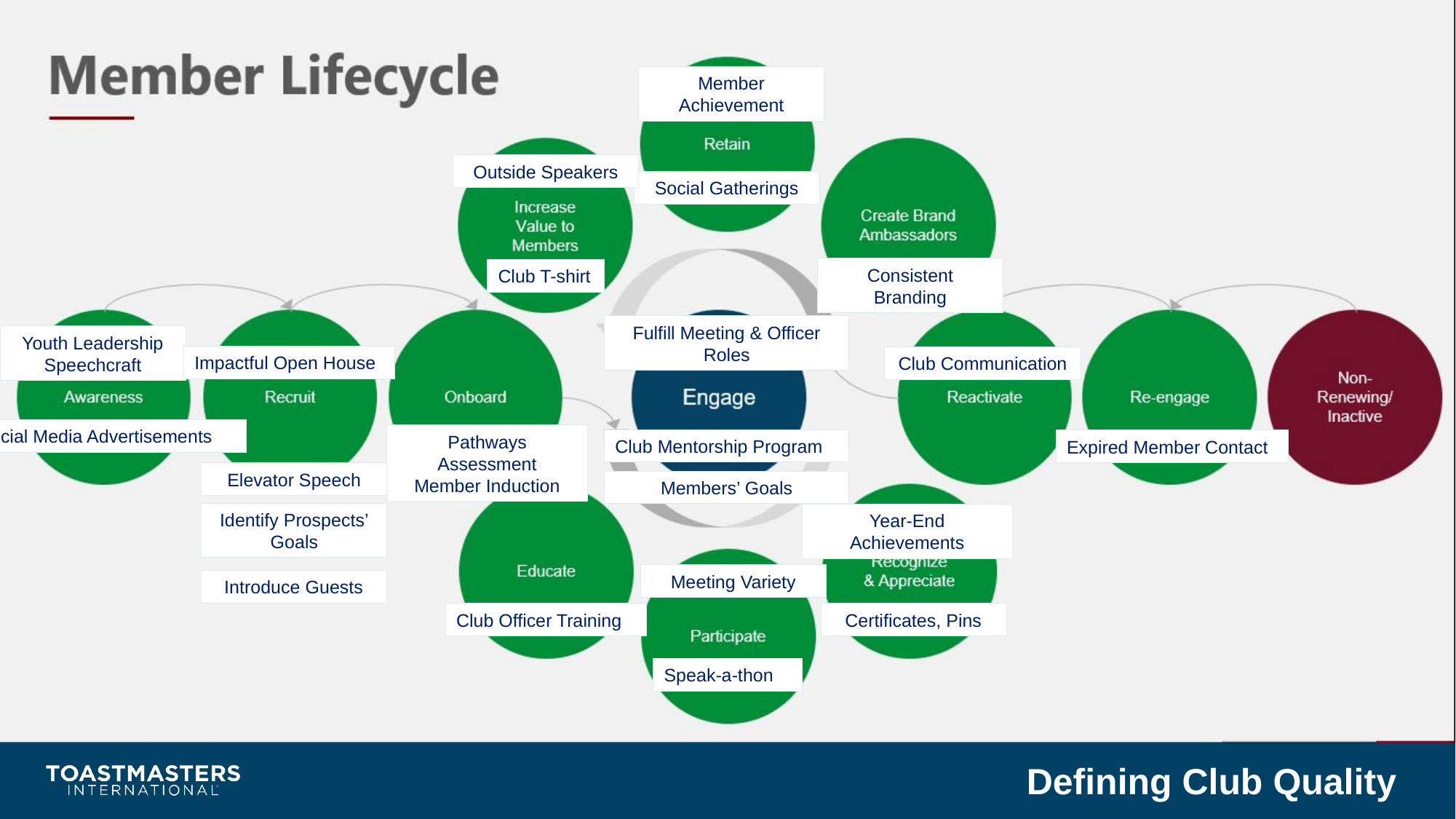

Member Achievement
Outside Speakers
Social Gatherings
Consistent Branding
Club T-shirt
Fulfill Meeting & Officer Roles
Youth Leadership
Speechcraft
Impactful Open House
Club Communication
Social Media Advertisements
Pathways Assessment
Member Induction
Club Mentorship Program
Expired Member Contact
Elevator Speech
Members’ Goals
Identify Prospects’ Goals
Year-End Achievements
Meeting Variety
Introduce Guests
Club Officer Training
Certificates, Pins
Speak-a-thon
Defining Club Quality